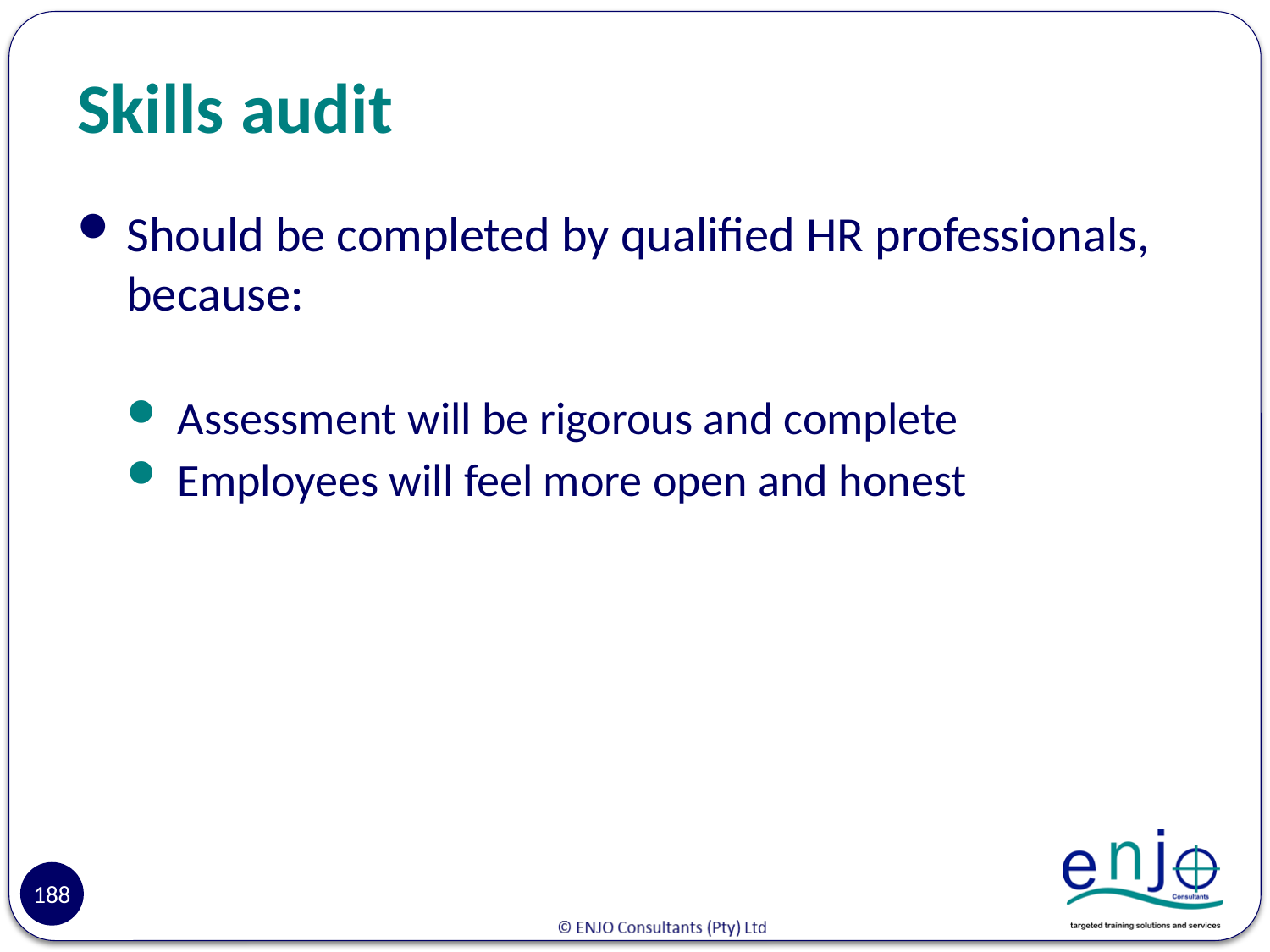

# Skills audit
Should be completed by qualified HR professionals, because:

Assessment will be rigorous and complete
Employees will feel more open and honest

188